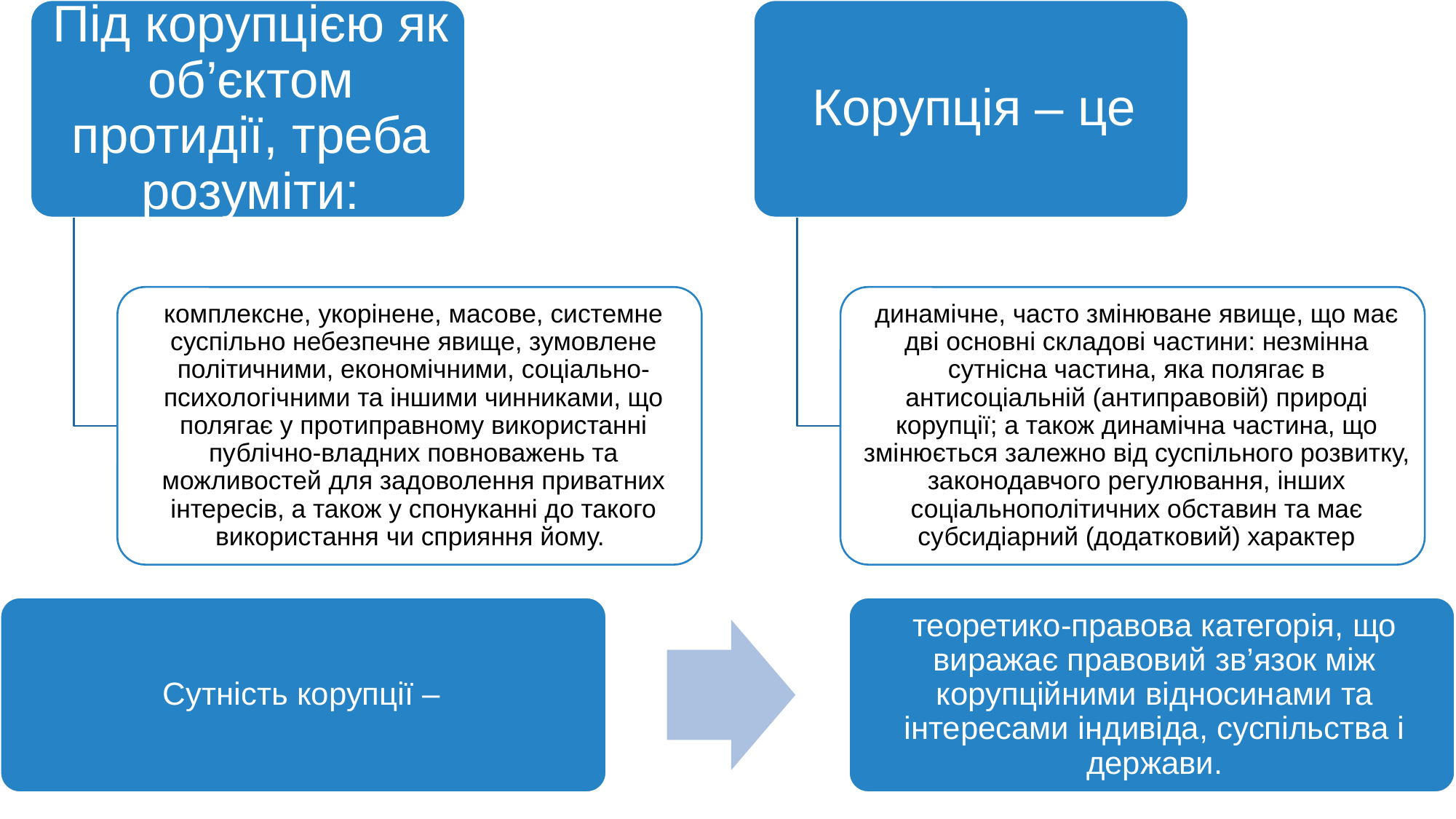

Під корупцією як об’єктом протидії, треба розуміти:
комплексне, укорінене, масове, системне суспільно небезпечне явище, зумовлене політичними, економічними, соціально-психологічними та іншими чинниками, що полягає у протиправному використанні публічно-владних повноважень та можливостей для задоволення приватних інтересів, а також у спонуканні до такого використання чи сприяння йому.
Корупція – це
динамічне, часто змінюване явище, що має дві основні складові частини: незмінна сутнісна частина, яка полягає в антисоціальній (антиправовій) природі корупції; а також динамічна частина, що змінюється залежно від суспільного розвитку, законодавчого регулювання, інших соціальнополітичних обставин та має субсидіарний (додатковий) характер
Сутність корупції –

теоретико-правова категорія, що виражає правовий зв’язок між корупційними відносинами та інтересами індивіда, суспільства і держави.